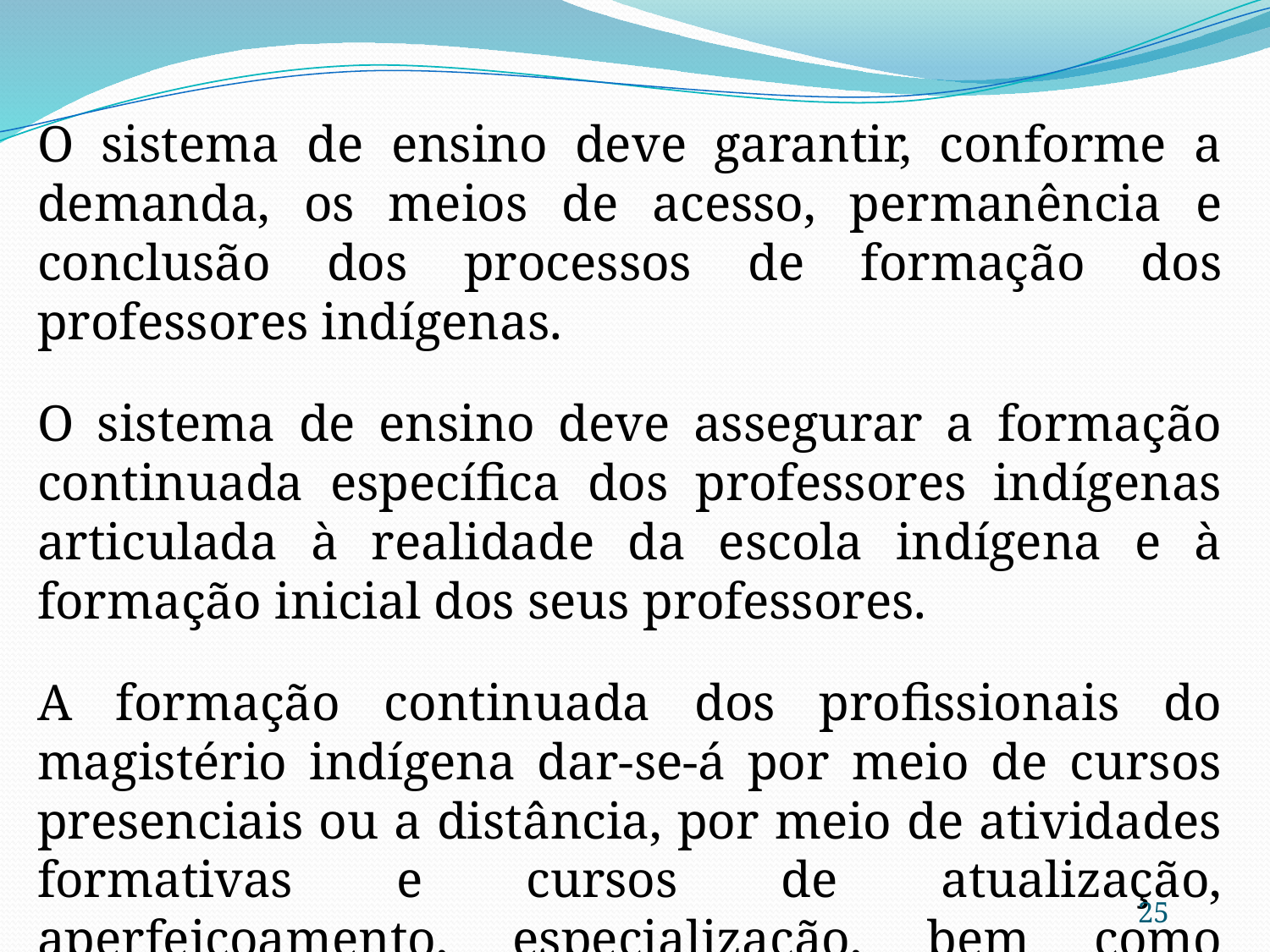

O sistema de ensino deve garantir, conforme a demanda, os meios de acesso, permanência e conclusão dos processos de formação dos professores indígenas.

O sistema de ensino deve assegurar a formação continuada específica dos professores indígenas articulada à realidade da escola indígena e à formação inicial dos seus professores.

A formação continuada dos profissionais do magistério indígena dar-se-á por meio de cursos presenciais ou a distância, por meio de atividades formativas e cursos de atualização, aperfeiçoamento, especialização, bem como programas de mestrado ou doutorado.

25